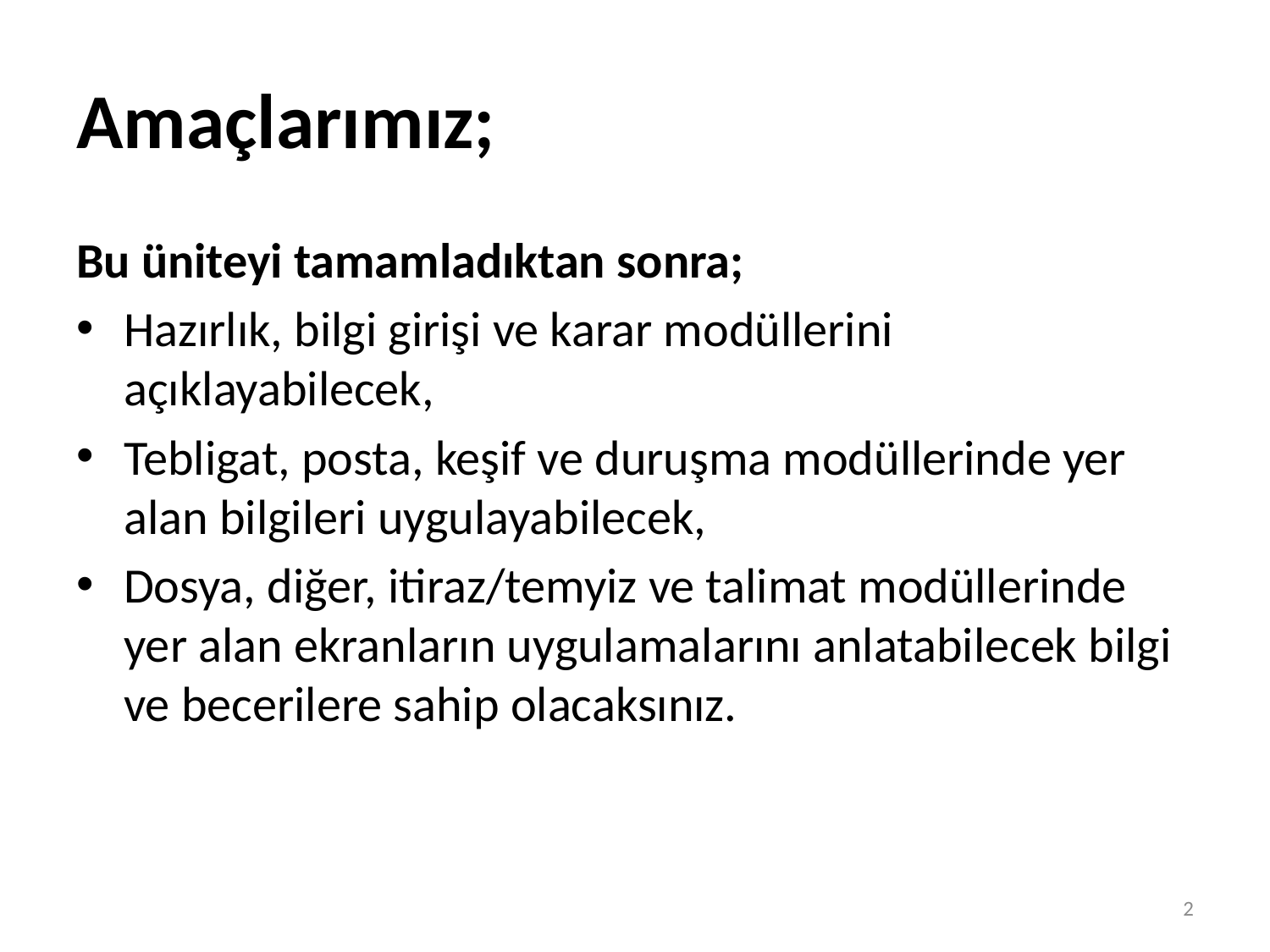

# Amaçlarımız;
Bu üniteyi tamamladıktan sonra;
Hazırlık, bilgi girişi ve karar modüllerini açıklayabilecek,
Tebligat, posta, keşif ve duruşma modüllerinde yer alan bilgileri uygulayabilecek,
Dosya, diğer, itiraz/temyiz ve talimat modüllerinde yer alan ekranların uygulamalarını anlatabilecek bilgi ve becerilere sahip olacaksınız.
2